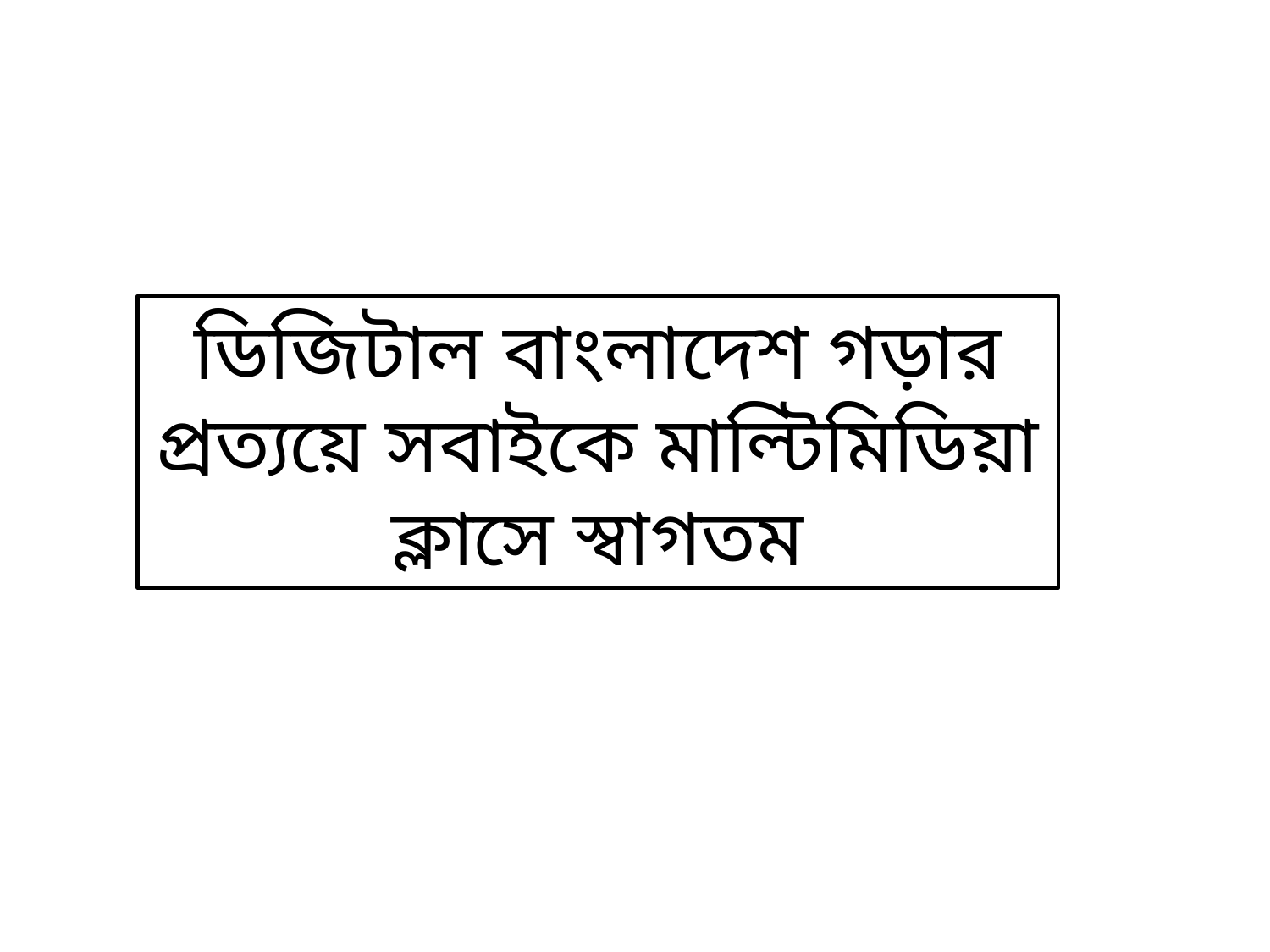

ডিজিটাল বাংলাদেশ গড়ার প্রত্যয়ে সবাইকে মাল্টিমিডিয়া ক্লাসে স্বাগতম